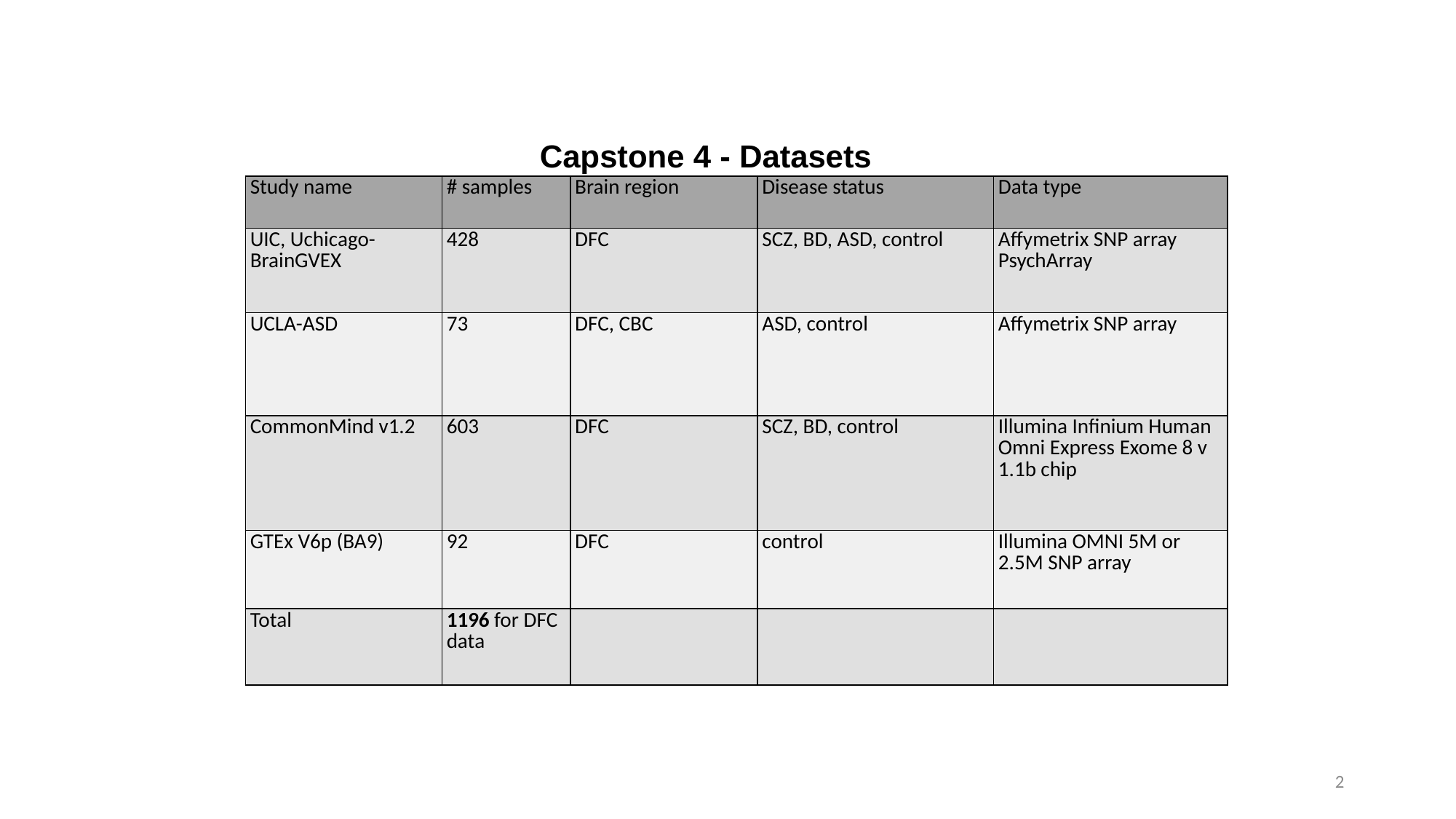

Genotype data
# Capstone 4 - Datasets
| Study name | # samples | Brain region | Disease status | Data type |
| --- | --- | --- | --- | --- |
| UIC, Uchicago-BrainGVEX | 428 | DFC | SCZ, BD, ASD, control | Affymetrix SNP array PsychArray |
| UCLA-ASD | 73 | DFC, CBC | ASD, control | Affymetrix SNP array |
| CommonMind v1.2 | 603 | DFC | SCZ, BD, control | Illumina Infinium Human Omni Express Exome 8 v 1.1b chip |
| GTEx V6p (BA9) | 92 | DFC | control | Illumina OMNI 5M or 2.5M SNP array |
| Total | 1196 for DFC data |  |  |  |
2